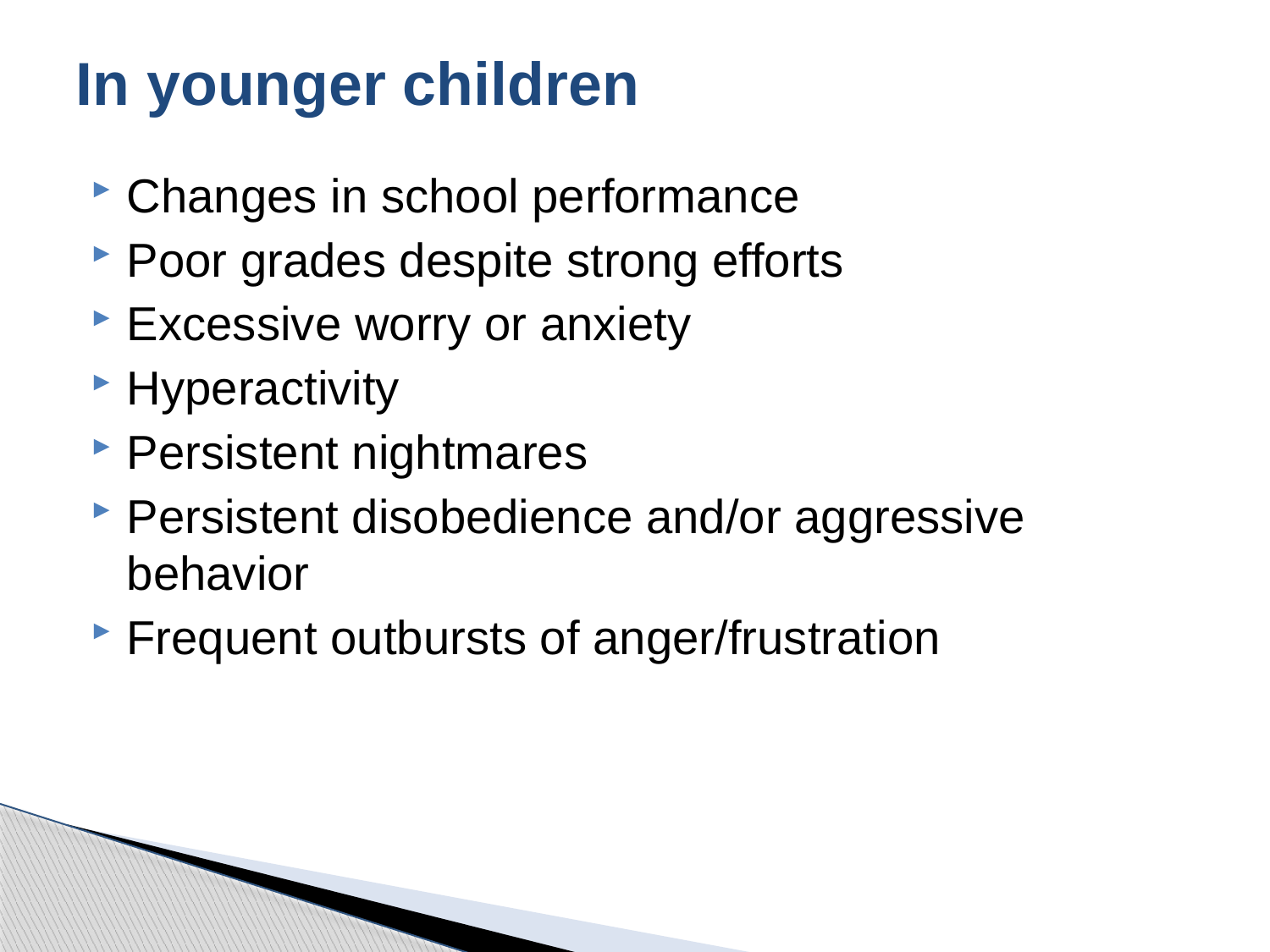

# In younger children
Changes in school performance
Poor grades despite strong efforts
Excessive worry or anxiety
Hyperactivity
Persistent nightmares
Persistent disobedience and/or aggressive behavior
Frequent outbursts of anger/frustration